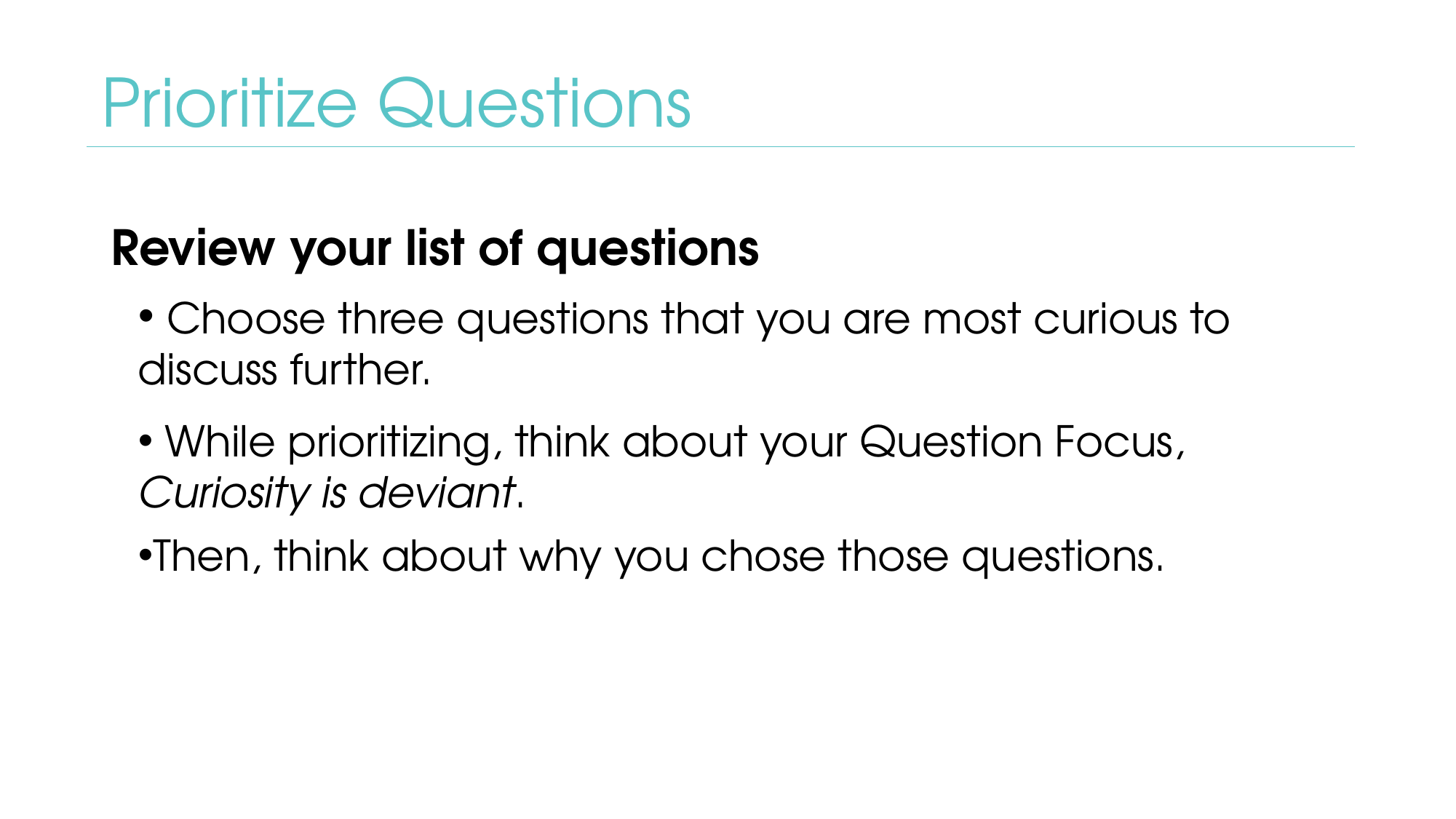

# Prioritize Questions
Review your list of questions
 Choose three questions that you are most curious to discuss further.
 While prioritizing, think about your Question Focus, Curiosity is deviant.
Then, think about why you chose those questions.